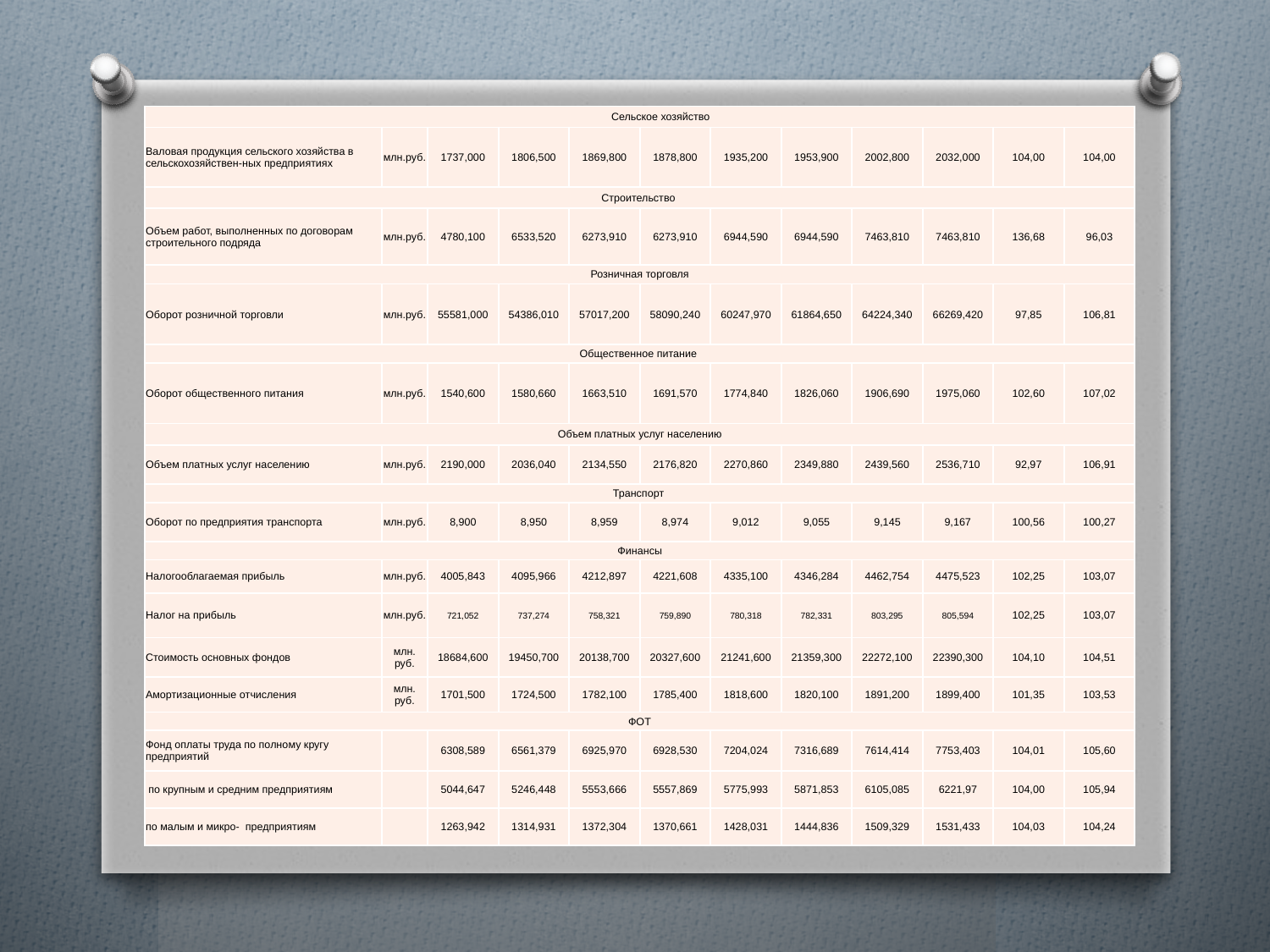

| Сельское хозяйство |  |  |  |  |  |  |  |  |  |  |  |
| --- | --- | --- | --- | --- | --- | --- | --- | --- | --- | --- | --- |
| Валовая продукция сельского хозяйства в сельскохозяйствен-ных предприятиях | млн.руб. | 1737,000 | 1806,500 | 1869,800 | 1878,800 | 1935,200 | 1953,900 | 2002,800 | 2032,000 | 104,00 | 104,00 |
| Строительство |  |  |  |  |  |  |  |  |  |  |  |
| Объем работ, выполненных по договорам строительного подряда | млн.руб. | 4780,100 | 6533,520 | 6273,910 | 6273,910 | 6944,590 | 6944,590 | 7463,810 | 7463,810 | 136,68 | 96,03 |
| Розничная торговля |  |  |  |  |  |  |  |  |  |  |  |
| Оборот розничной торговли | млн.руб. | 55581,000 | 54386,010 | 57017,200 | 58090,240 | 60247,970 | 61864,650 | 64224,340 | 66269,420 | 97,85 | 106,81 |
| Общественное питание |  |  |  |  |  |  |  |  |  |  |  |
| Оборот общественного питания | млн.руб. | 1540,600 | 1580,660 | 1663,510 | 1691,570 | 1774,840 | 1826,060 | 1906,690 | 1975,060 | 102,60 | 107,02 |
| Объем платных услуг населению |  |  |  |  |  |  |  |  |  |  |  |
| Объем платных услуг населению | млн.руб. | 2190,000 | 2036,040 | 2134,550 | 2176,820 | 2270,860 | 2349,880 | 2439,560 | 2536,710 | 92,97 | 106,91 |
| Транспорт |  |  |  |  |  |  |  |  |  |  |  |
| Оборот по предприятия транспорта | млн.руб. | 8,900 | 8,950 | 8,959 | 8,974 | 9,012 | 9,055 | 9,145 | 9,167 | 100,56 | 100,27 |
| Финансы |  |  |  |  |  |  |  |  |  |  |  |
| Налогооблагаемая прибыль | млн.руб. | 4005,843 | 4095,966 | 4212,897 | 4221,608 | 4335,100 | 4346,284 | 4462,754 | 4475,523 | 102,25 | 103,07 |
| Налог на прибыль | млн.руб. | 721,052 | 737,274 | 758,321 | 759,890 | 780,318 | 782,331 | 803,295 | 805,594 | 102,25 | 103,07 |
| Стоимость основных фондов | млн. руб. | 18684,600 | 19450,700 | 20138,700 | 20327,600 | 21241,600 | 21359,300 | 22272,100 | 22390,300 | 104,10 | 104,51 |
| Амортизационные отчисления | млн. руб. | 1701,500 | 1724,500 | 1782,100 | 1785,400 | 1818,600 | 1820,100 | 1891,200 | 1899,400 | 101,35 | 103,53 |
| ФОТ |  |  |  |  |  |  |  |  |  |  |  |
| Фонд оплаты труда по полному кругу предприятий |  | 6308,589 | 6561,379 | 6925,970 | 6928,530 | 7204,024 | 7316,689 | 7614,414 | 7753,403 | 104,01 | 105,60 |
| по крупным и средним предприятиям |  | 5044,647 | 5246,448 | 5553,666 | 5557,869 | 5775,993 | 5871,853 | 6105,085 | 6221,97 | 104,00 | 105,94 |
| по малым и микро- предприятиям |  | 1263,942 | 1314,931 | 1372,304 | 1370,661 | 1428,031 | 1444,836 | 1509,329 | 1531,433 | 104,03 | 104,24 |
#